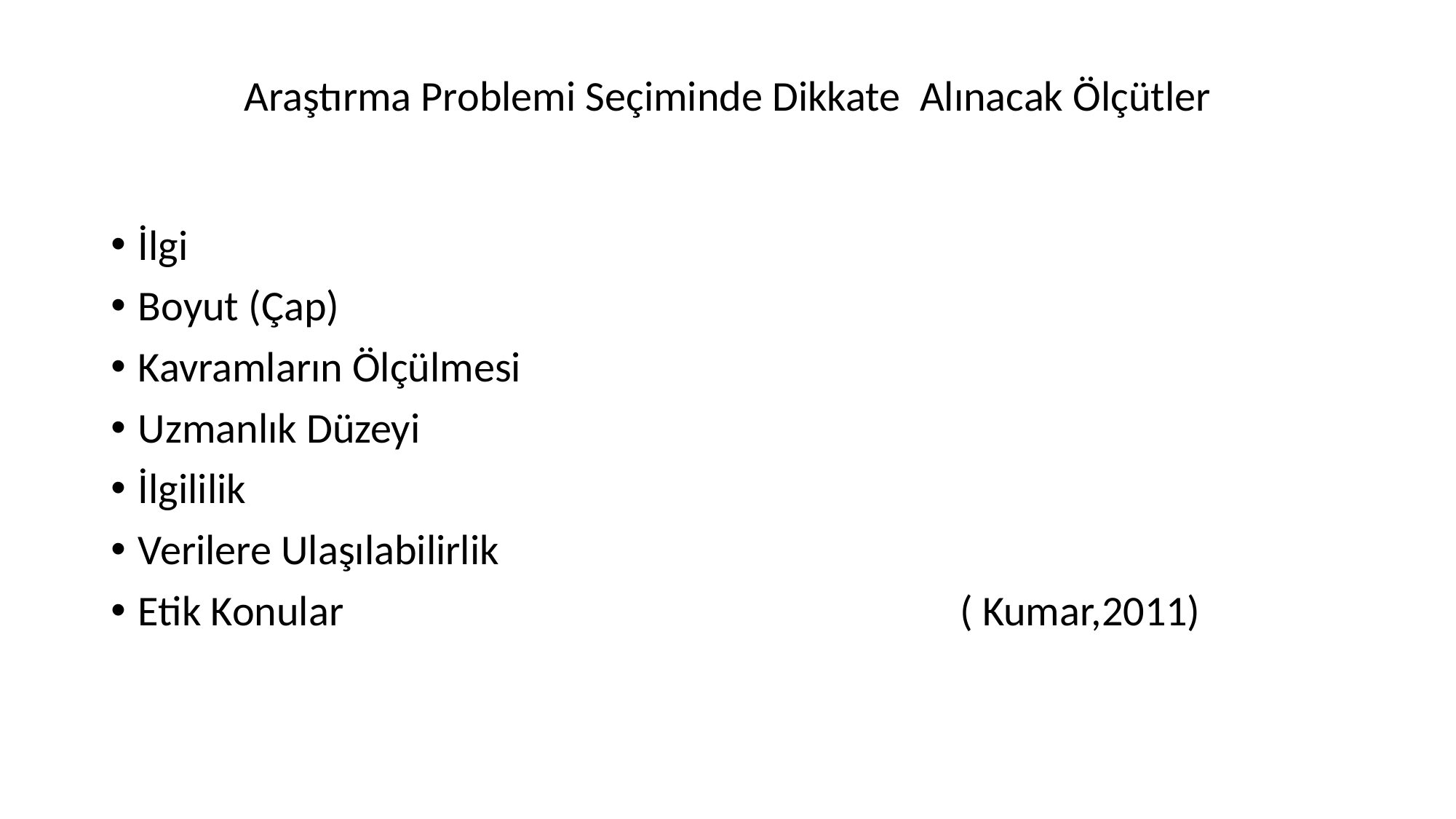

# Araştırma Problemi Seçiminde Dikkate  Alınacak Ölçütler
İlgi
Boyut (Çap)
Kavramların Ölçülmesi
Uzmanlık Düzeyi
İlgililik
Verilere Ulaşılabilirlik
Etik Konular                                                                ( Kumar,2011)